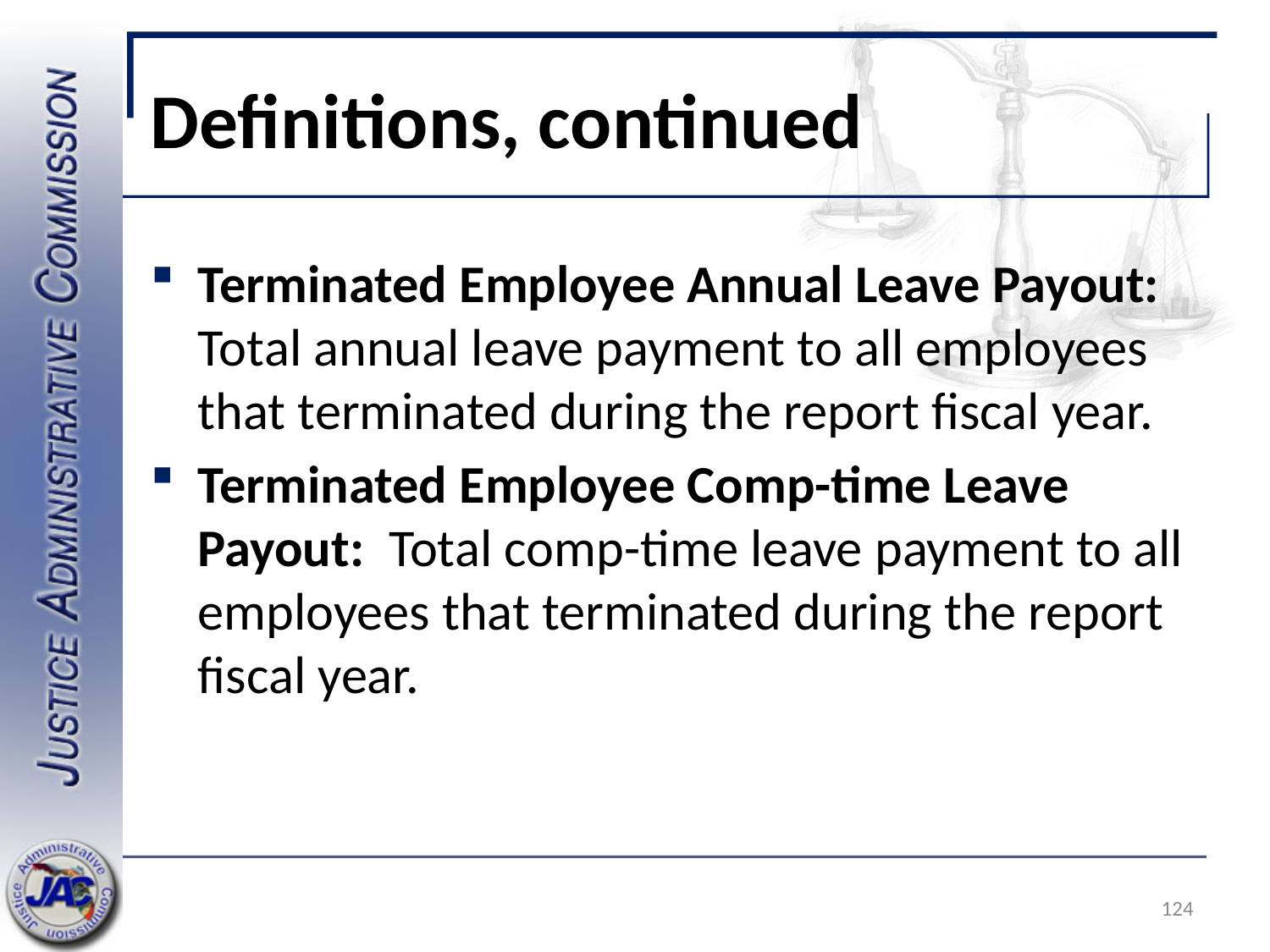

# Definitions, continued
Terminated Employee Annual Leave Payout: Total annual leave payment to all employees that terminated during the report fiscal year.
Terminated Employee Comp-time Leave Payout:  Total comp-time leave payment to all employees that terminated during the report fiscal year.
124